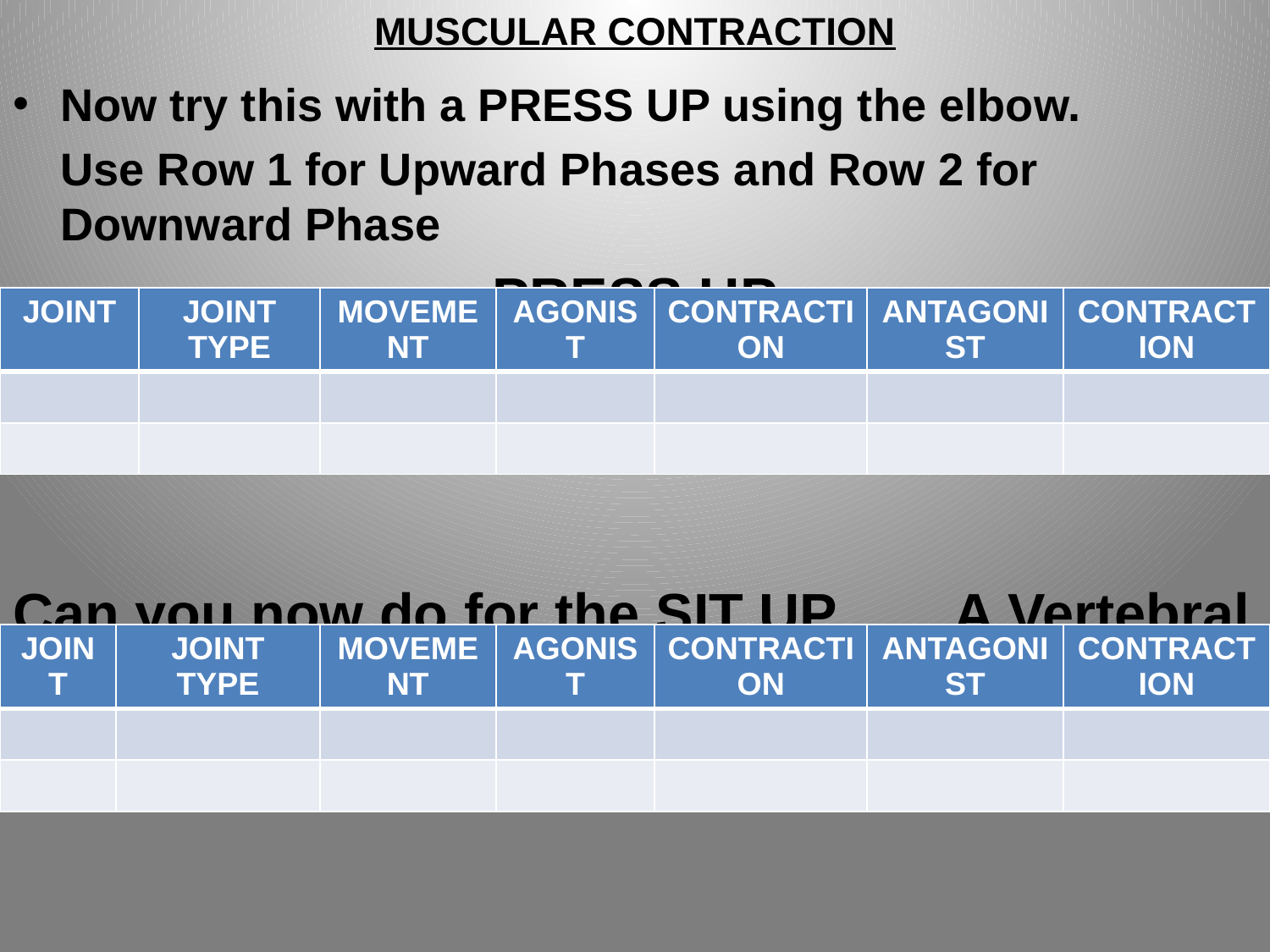

# MUSCULAR CONTRACTION
Now try this with a PRESS UP using the elbow.
	Use Row 1 for Upward Phases and Row 2 for Downward Phase
PRESS UP

Can you now do for the SIT UP ….. A Vertebral joint
| JOINT | JOINT TYPE | MOVEMENT | AGONIST | CONTRACTION | ANTAGONIST | CONTRACTION |
| --- | --- | --- | --- | --- | --- | --- |
|  |  |  |  |  |  |  |
|  |  |  |  |  |  |  |
| JOINT | JOINT TYPE | MOVEMENT | AGONIST | CONTRACTION | ANTAGONIST | CONTRACTION |
| --- | --- | --- | --- | --- | --- | --- |
|  |  |  |  |  |  |  |
|  |  |  |  |  |  |  |